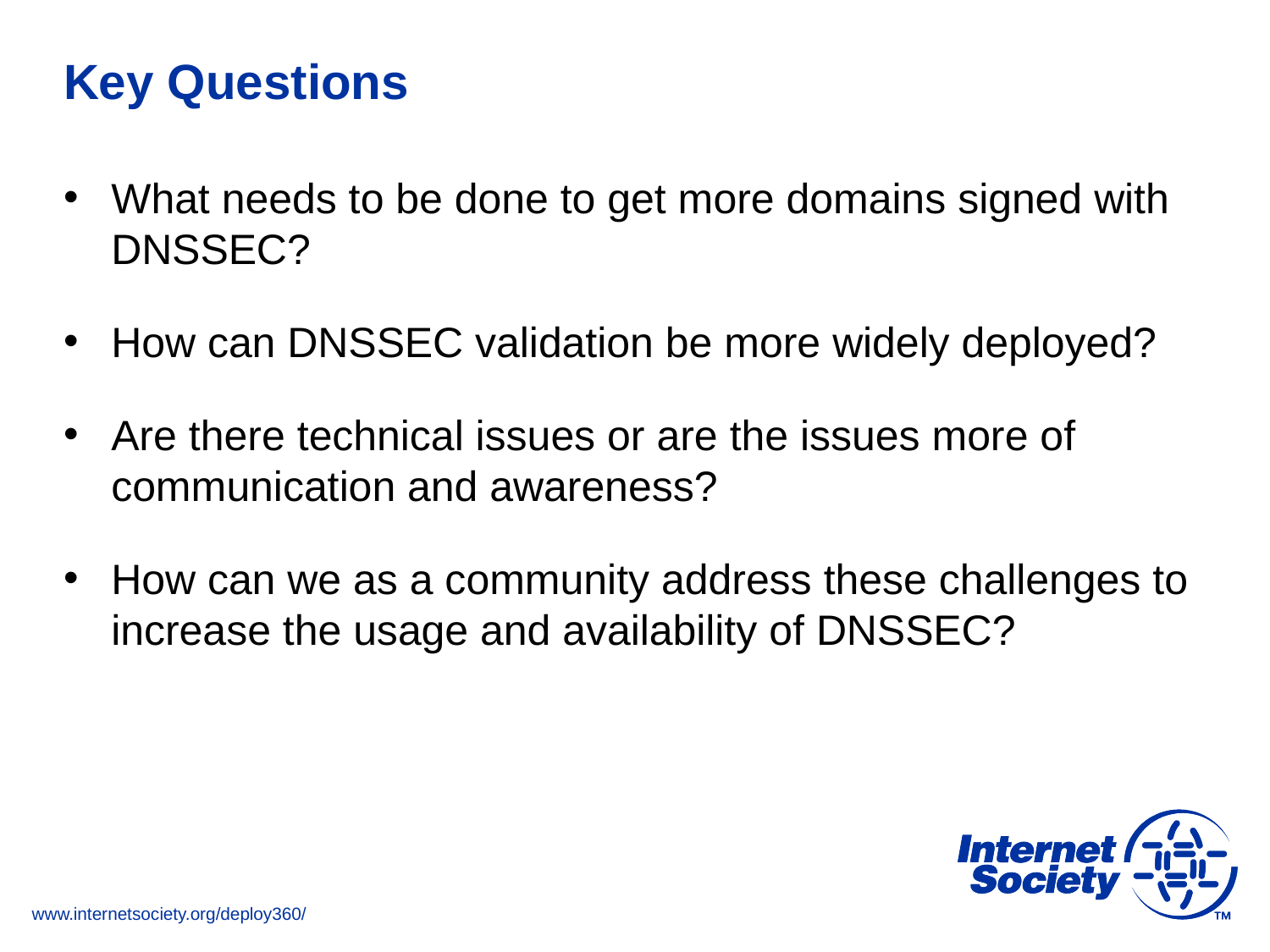

# Key Questions
What needs to be done to get more domains signed with DNSSEC?
How can DNSSEC validation be more widely deployed?
Are there technical issues or are the issues more of communication and awareness?
How can we as a community address these challenges to increase the usage and availability of DNSSEC?